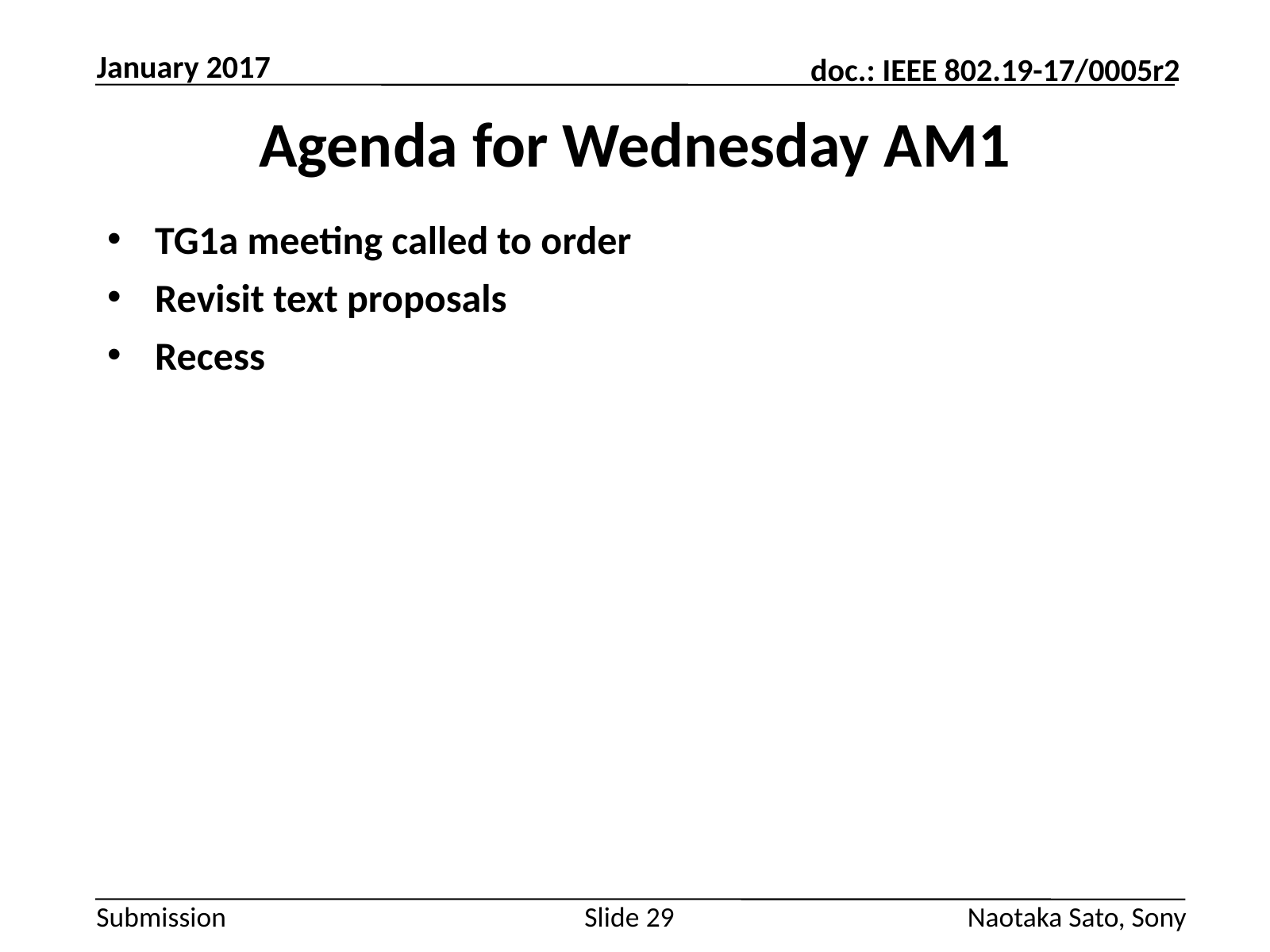

January 2017
# Agenda for Wednesday AM1
TG1a meeting called to order
Revisit text proposals
Recess
Slide 29
Naotaka Sato, Sony